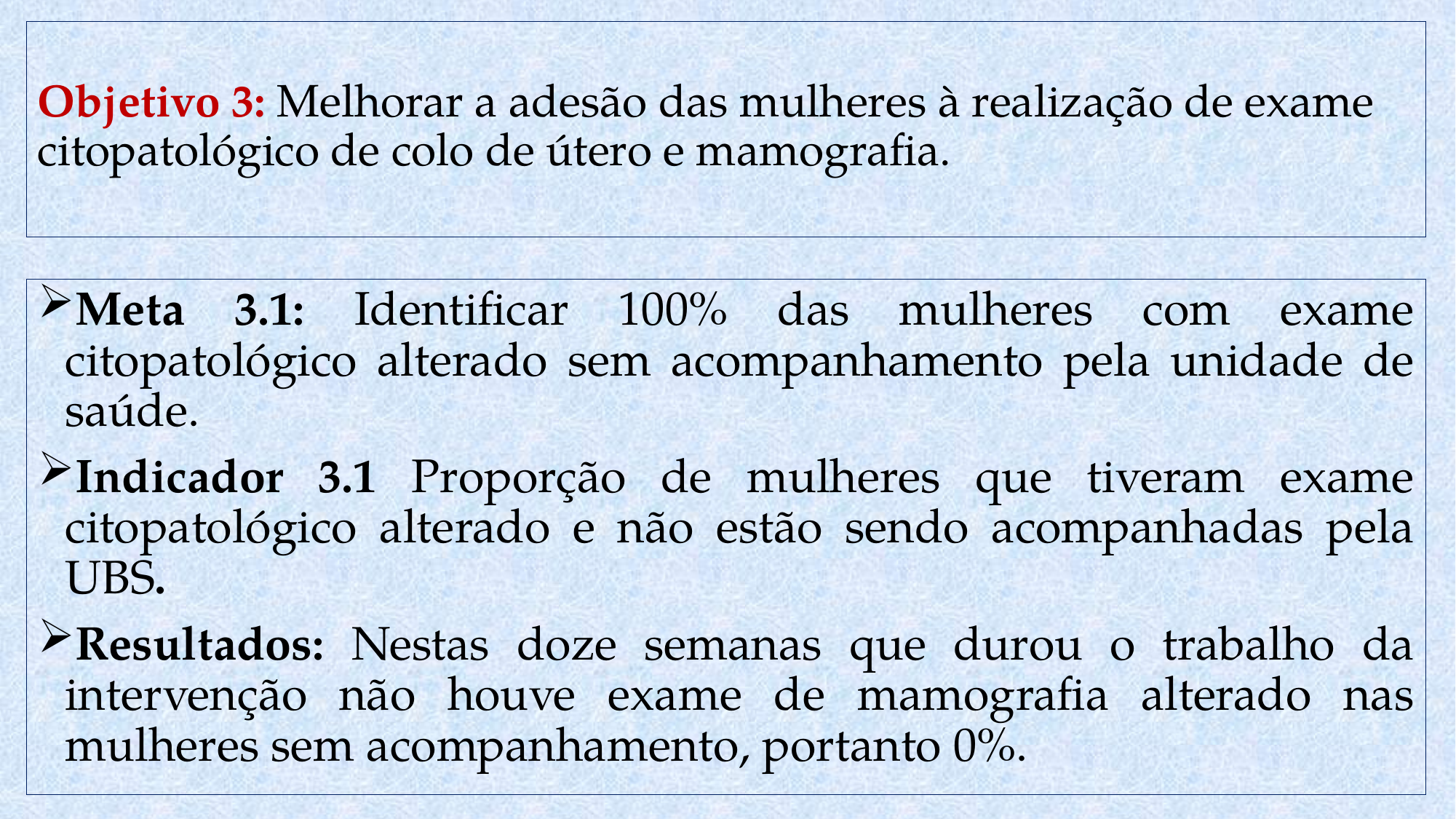

# Objetivo 3: Melhorar a adesão das mulheres à realização de exame citopatológico de colo de útero e mamografia.
Meta 3.1: Identificar 100% das mulheres com exame citopatológico alterado sem acompanhamento pela unidade de saúde.
Indicador 3.1 Proporção de mulheres que tiveram exame citopatológico alterado e não estão sendo acompanhadas pela UBS.
Resultados: Nestas doze semanas que durou o trabalho da intervenção não houve exame de mamografia alterado nas mulheres sem acompanhamento, portanto 0%.